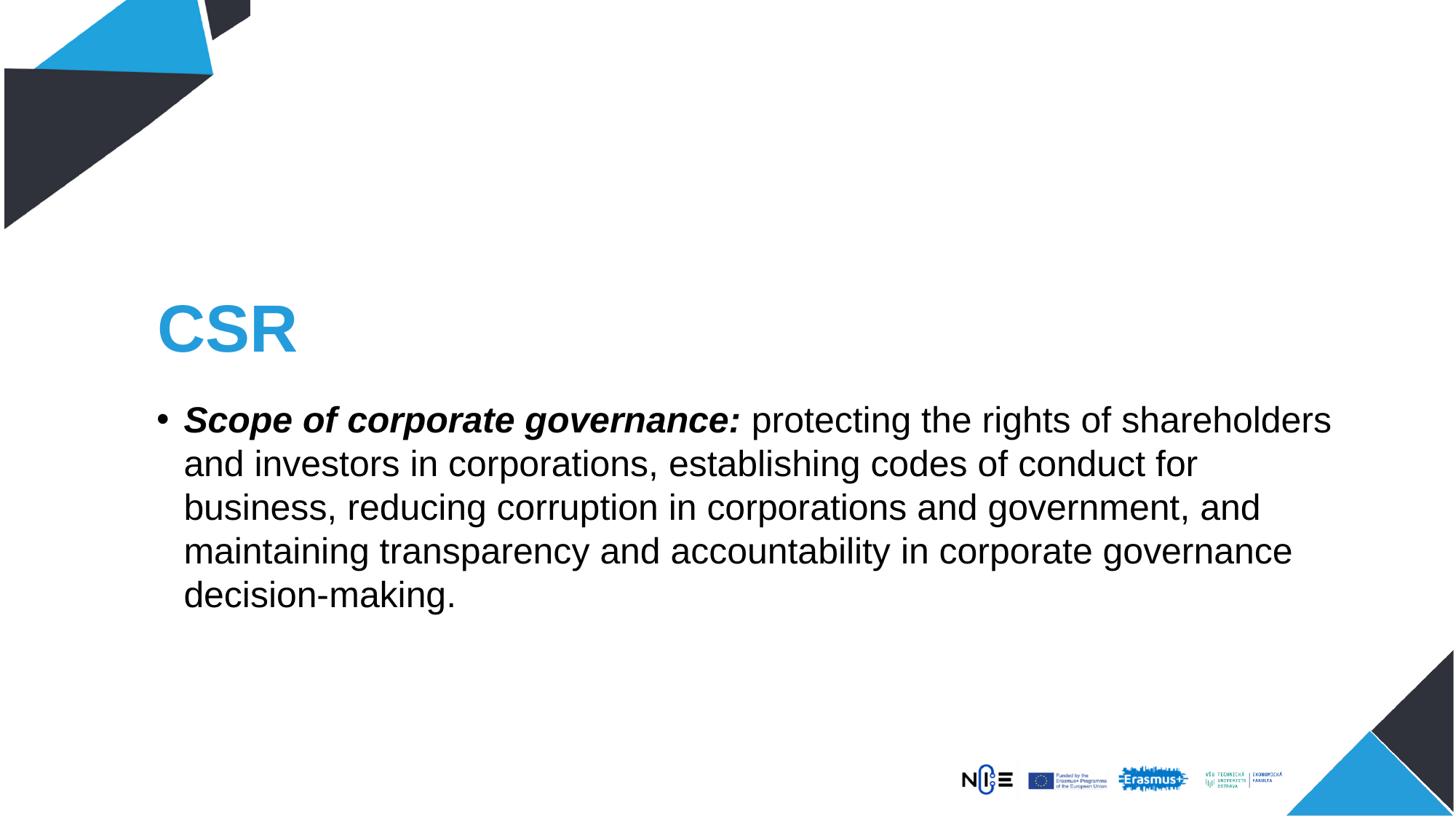

# CSR
Scope of corporate governance: protecting the rights of shareholders and investors in corporations, establishing codes of conduct for business, reducing corruption in corporations and government, and maintaining transparency and accountability in corporate governance decision-making.